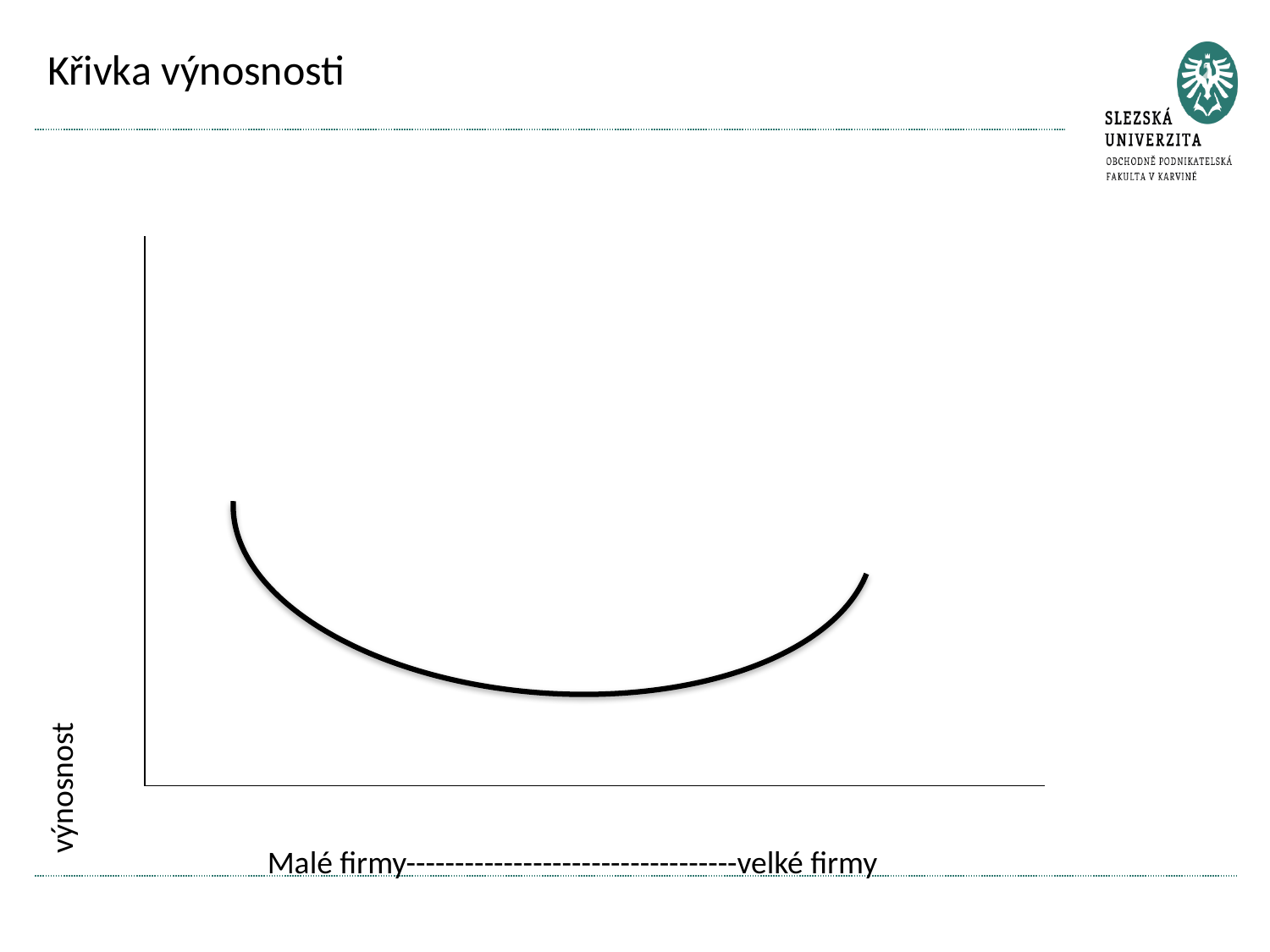

# Křivka výnosnosti
výnosnost

Malé firmy----------------------------------velké firmy